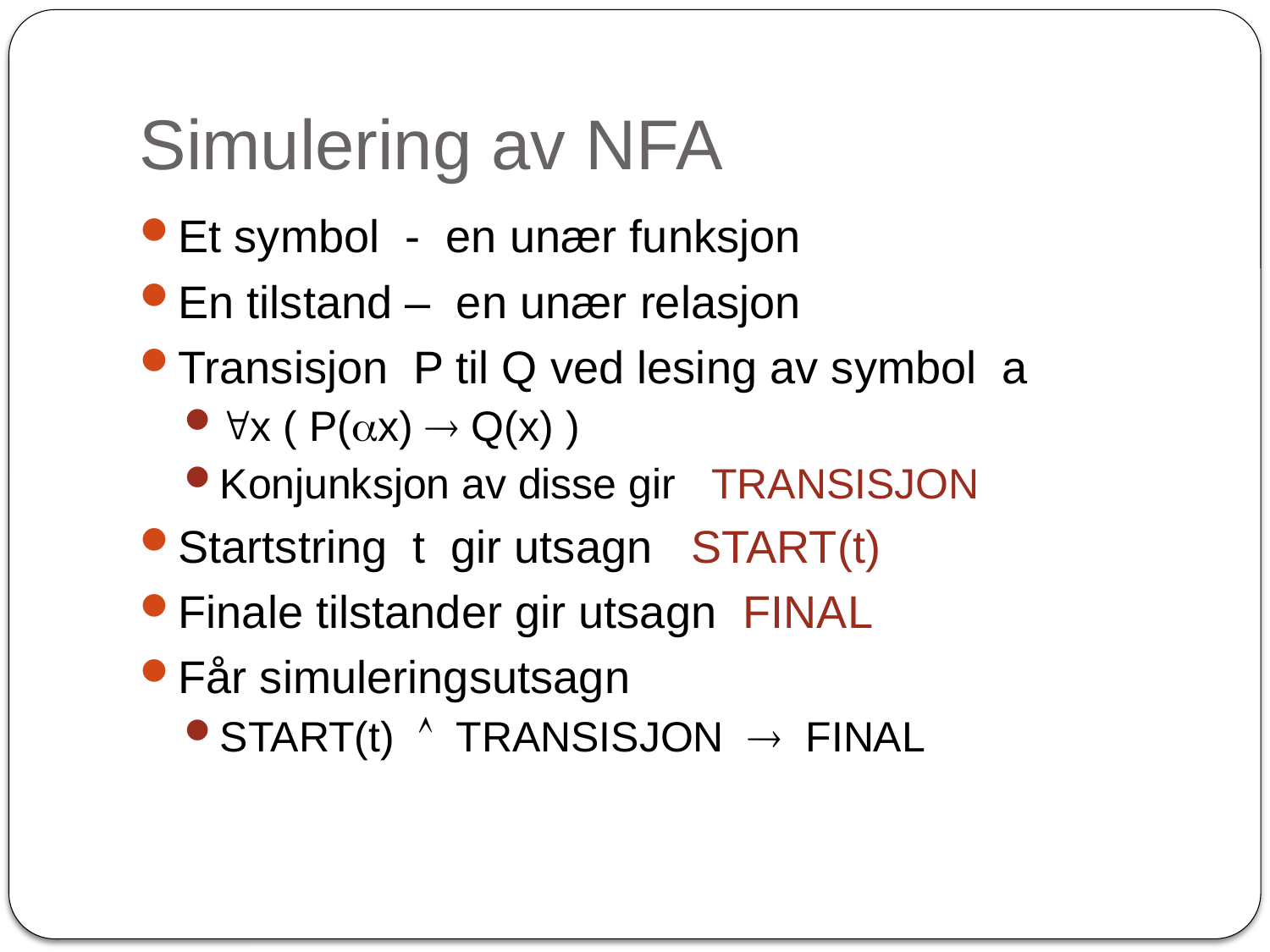

# Simulering av NFA
Et symbol  -  en unær funksjon
En tilstand –  en unær relasjon
Transisjon  P til Q ved lesing av symbol  a
∀x ( P(αx) → Q(x) )
Konjunksjon av disse gir   TRANSISJON
Startstring  t  gir utsagn   START(t)
Finale tilstander gir utsagn  FINAL
Får simuleringsutsagn
START(t)  ∧  TRANSISJON  →  FINAL